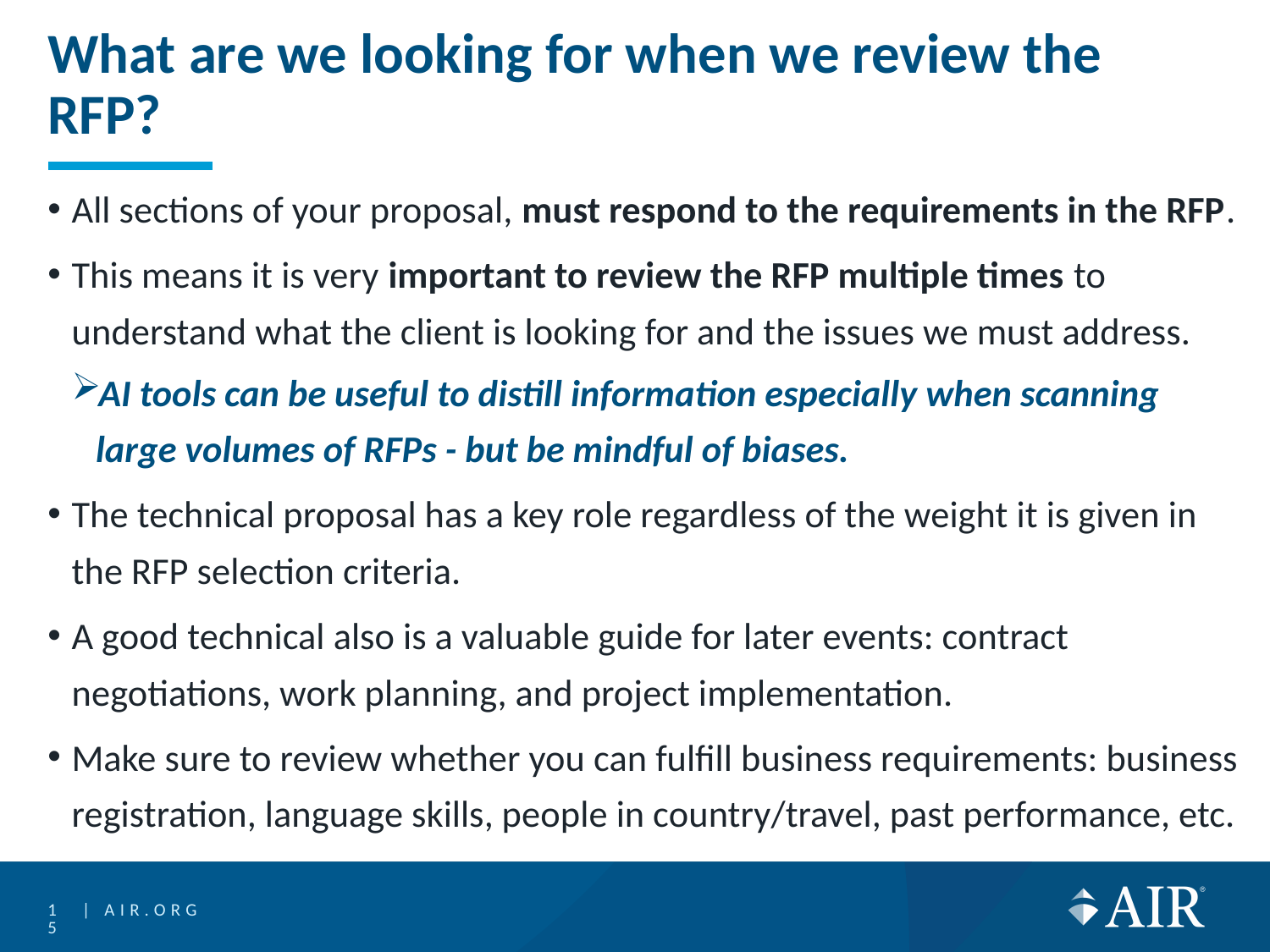

# What are we looking for when we review the RFP?
All sections of your proposal, must respond to the requirements in the RFP.
This means it is very important to review the RFP multiple times to understand what the client is looking for and the issues we must address.
AI tools can be useful to distill information especially when scanning large volumes of RFPs - but be mindful of biases.
The technical proposal has a key role regardless of the weight it is given in the RFP selection criteria.
A good technical also is a valuable guide for later events: contract negotiations, work planning, and project implementation.
Make sure to review whether you can fulfill business requirements: business registration, language skills, people in country/travel, past performance, etc.
15